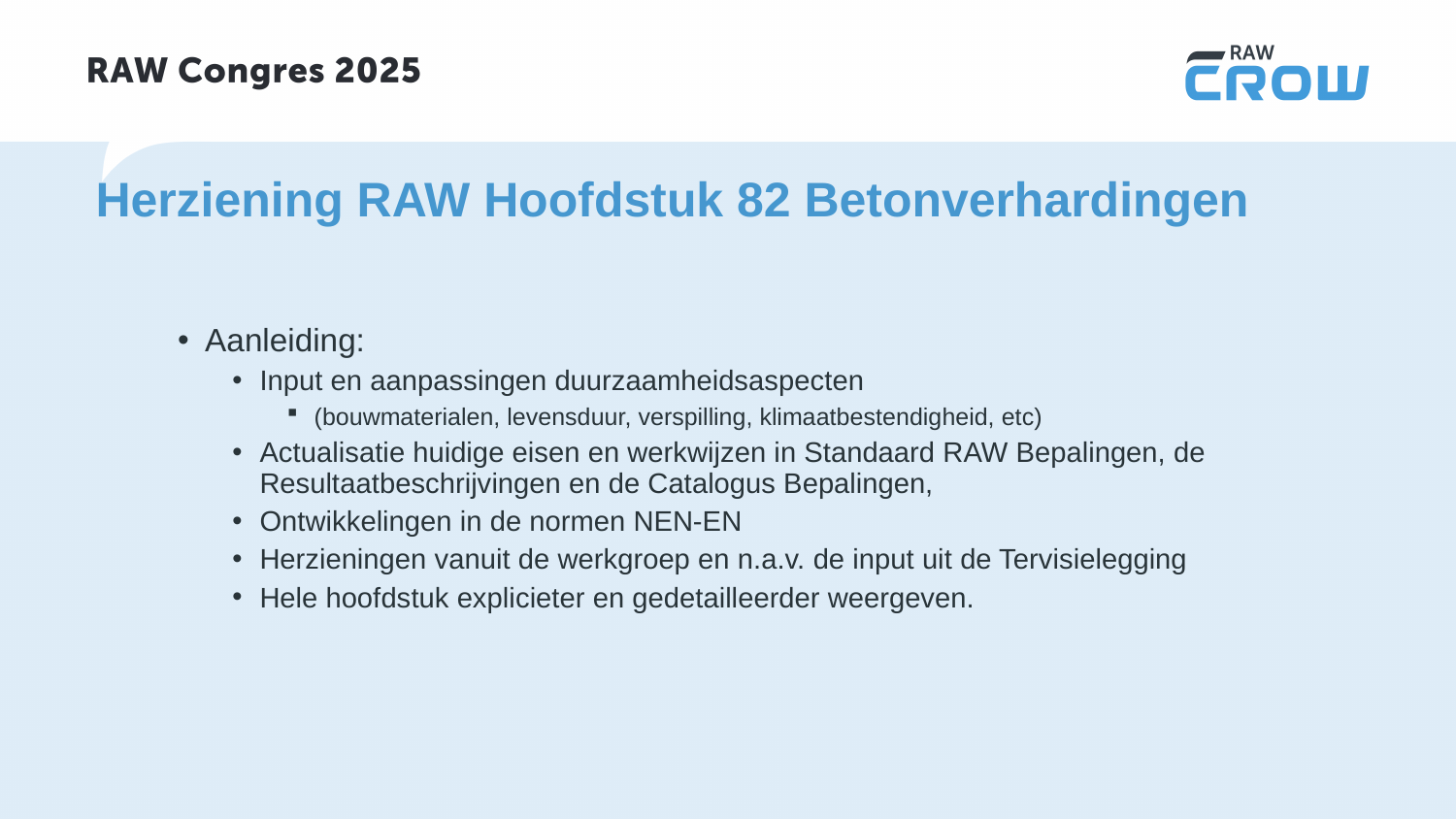

# Herziening RAW Hoofdstuk 82 Betonverhardingen
Aanleiding:
Input en aanpassingen duurzaamheidsaspecten
(bouwmaterialen, levensduur, verspilling, klimaatbestendigheid, etc)
Actualisatie huidige eisen en werkwijzen in Standaard RAW Bepalingen, de Resultaatbeschrijvingen en de Catalogus Bepalingen,
Ontwikkelingen in de normen NEN-EN
Herzieningen vanuit de werkgroep en n.a.v. de input uit de Tervisielegging
Hele hoofdstuk explicieter en gedetailleerder weergeven.